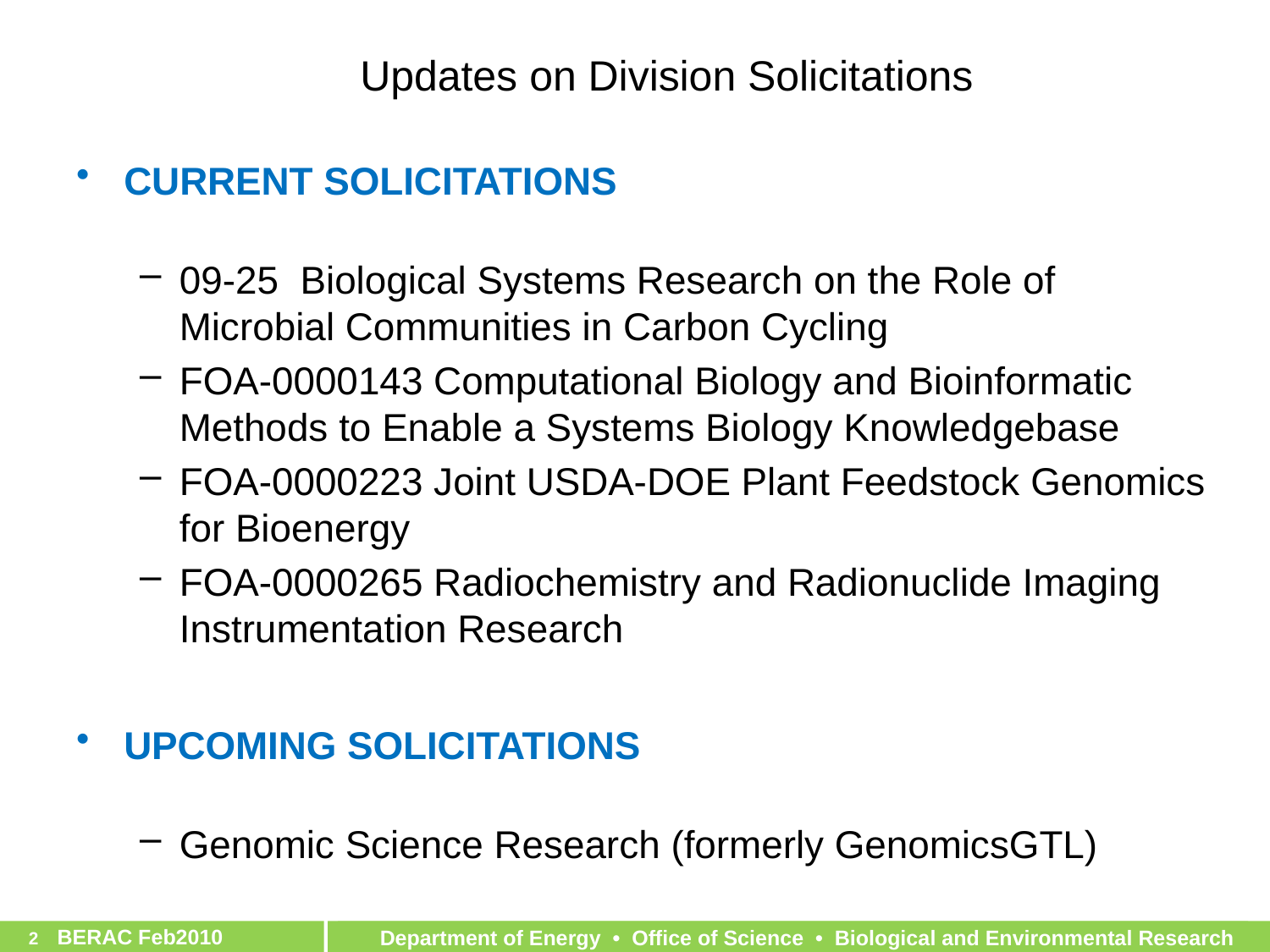

# Updates on Division Solicitations
CURRENT SOLICITATIONS

09-25  Biological Systems Research on the Role of Microbial Communities in Carbon Cycling
FOA-0000143 Computational Biology and Bioinformatic Methods to Enable a Systems Biology Knowledgebase
FOA-0000223 Joint USDA-DOE Plant Feedstock Genomics for Bioenergy
FOA-0000265 Radiochemistry and Radionuclide Imaging Instrumentation Research

UPCOMING SOLICITATIONS

Genomic Science Research (formerly GenomicsGTL)

2	 BERAC Feb2010

Department of Energy  •  Office of Science  •  Biological and Environmental Research

Department of Energy  •  Office of Science  •  Biological and Environmental Research
2	 BER BSSD

2	 BER BSSD

Department of Energy  •  Office of Science  •  Biological and Environmental Research